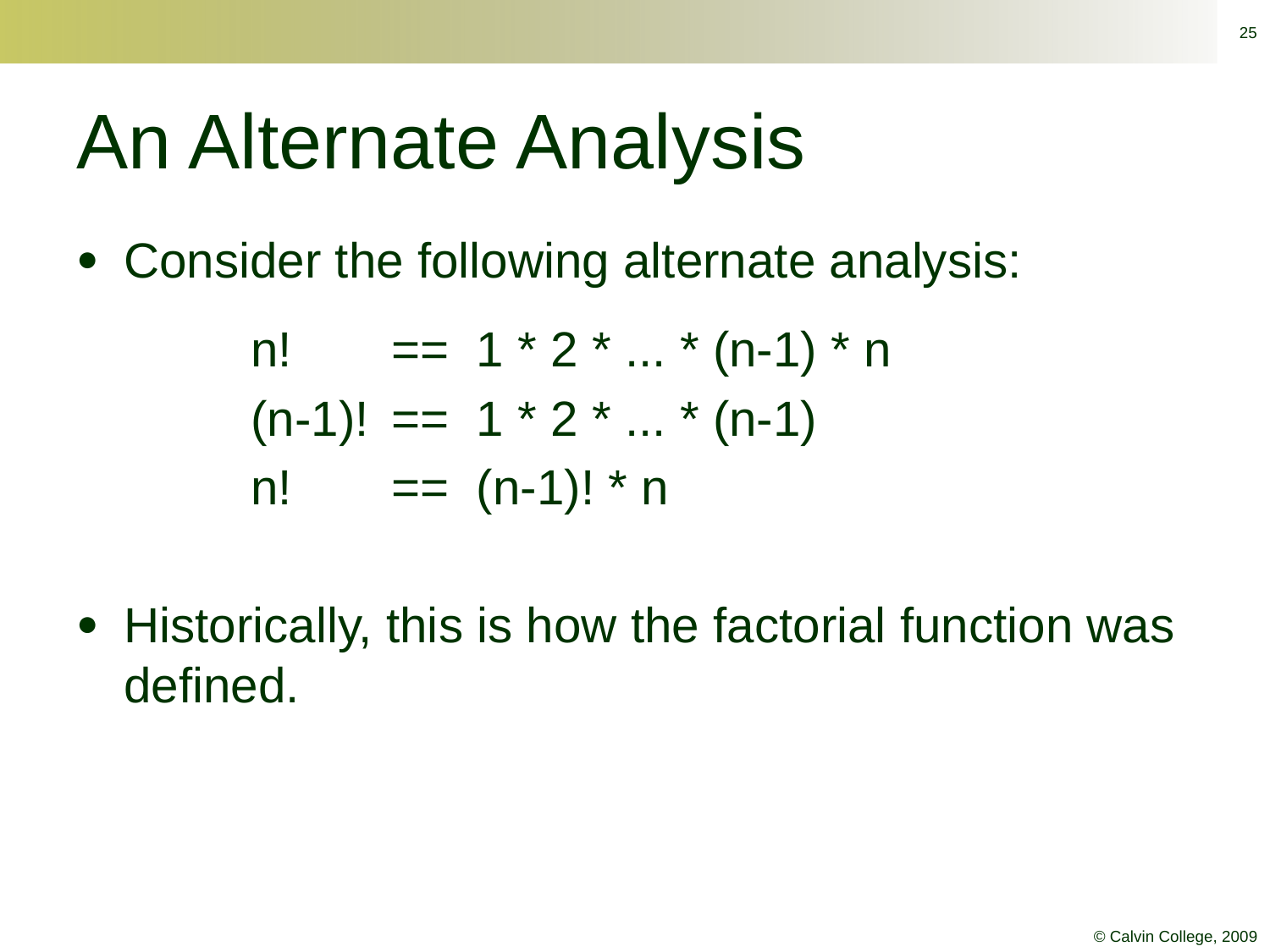

25
# An Alternate Analysis
Consider the following alternate analysis:

	   	n! 	 ==  1 * 2 * ... * (n-1) * n
		(n-1)!	 ==  1 * 2 * ... * (n-1)
		n!	 ==  (n-1)! * n

Historically, this is how the factorial function was defined.